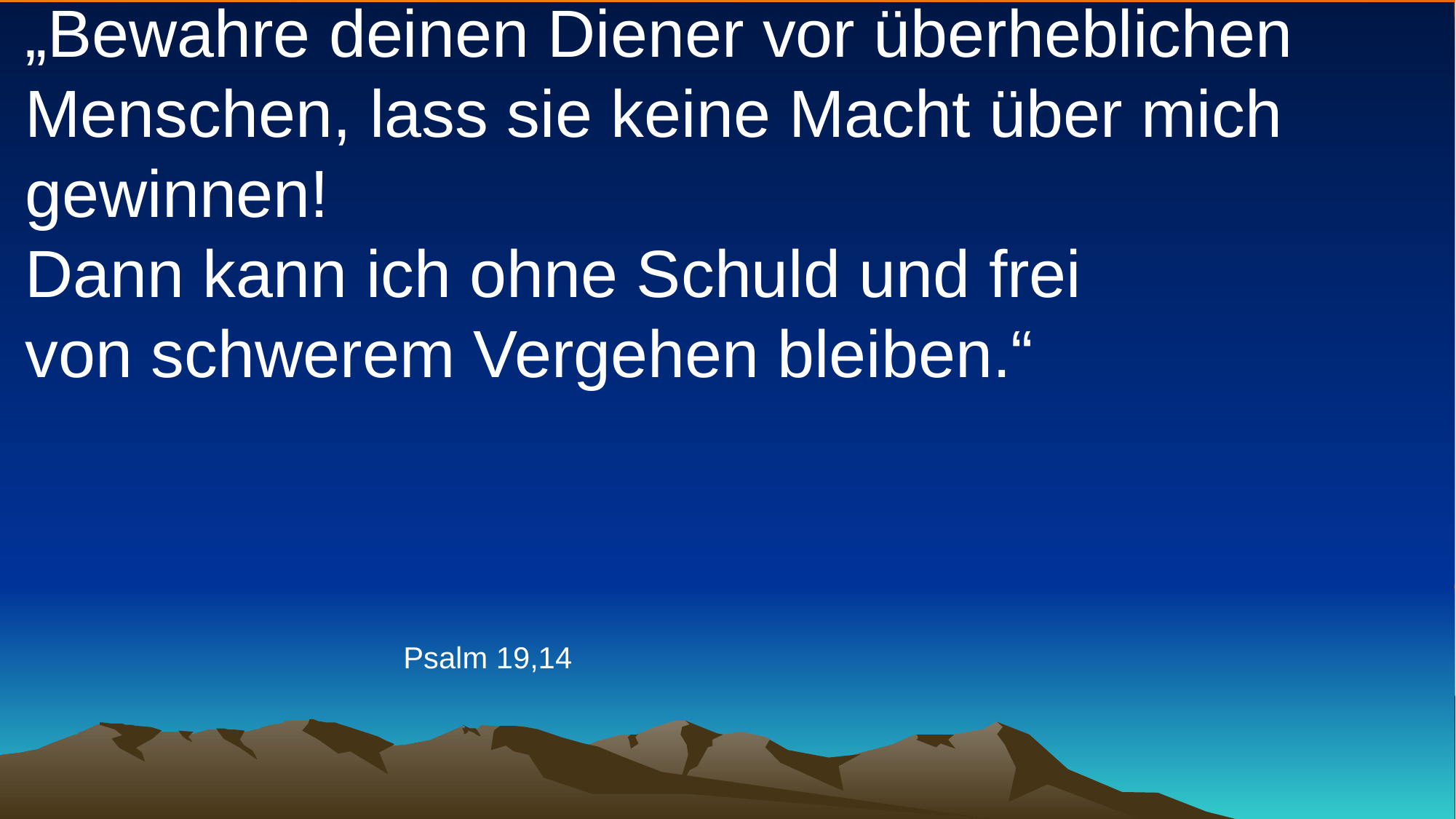

# „Bewahre deinen Diener vor überheblichen Menschen, lass sie keine Macht über mich gewinnen! Dann kann ich ohne Schuld und frei von schwerem Vergehen bleiben.“
Psalm 19,14